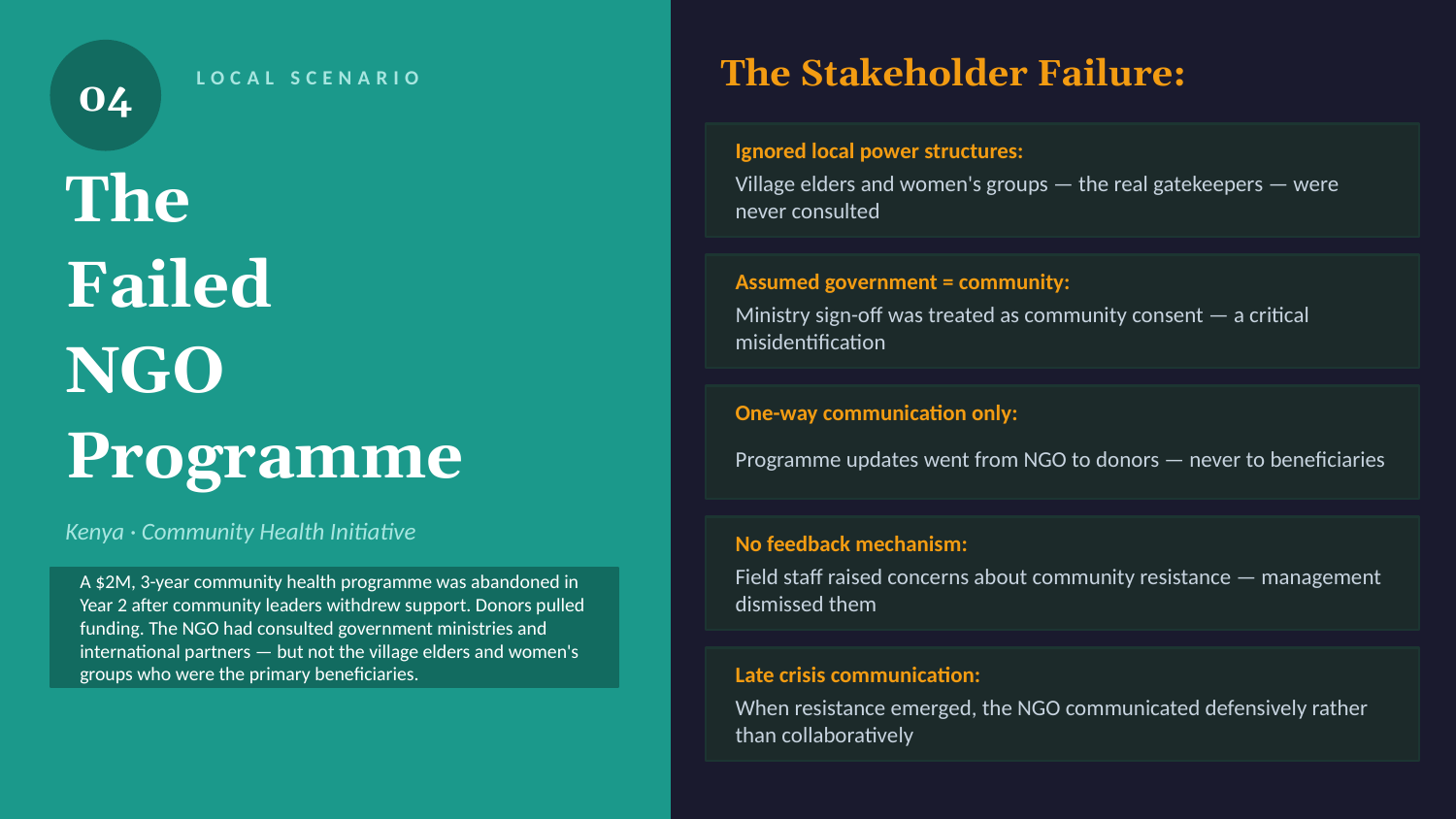

04
The Stakeholder Failure:
LOCAL SCENARIO

Ignored local power structures:
The
Failed
NGO
Programme
Village elders and women's groups — the real gatekeepers — were never consulted

Assumed government = community:
Ministry sign-off was treated as community consent — a critical misidentification

One-way communication only:
Programme updates went from NGO to donors — never to beneficiaries
Kenya · Community Health Initiative

No feedback mechanism:
Field staff raised concerns about community resistance — management dismissed them

A $2M, 3-year community health programme was abandoned in Year 2 after community leaders withdrew support. Donors pulled funding. The NGO had consulted government ministries and international partners — but not the village elders and women's groups who were the primary beneficiaries.

Late crisis communication:
When resistance emerged, the NGO communicated defensively rather than collaboratively